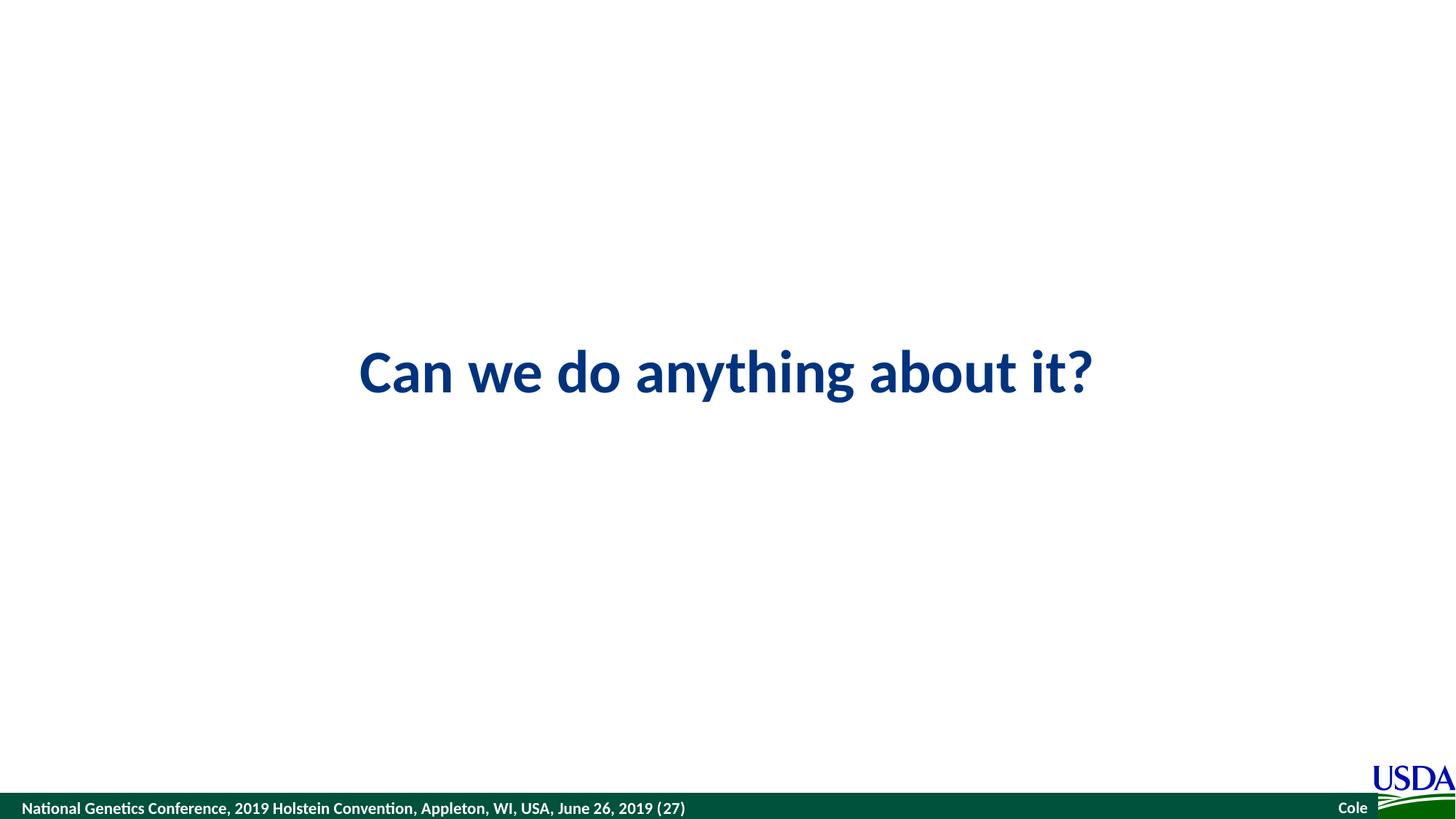

# Can we do anything about it?